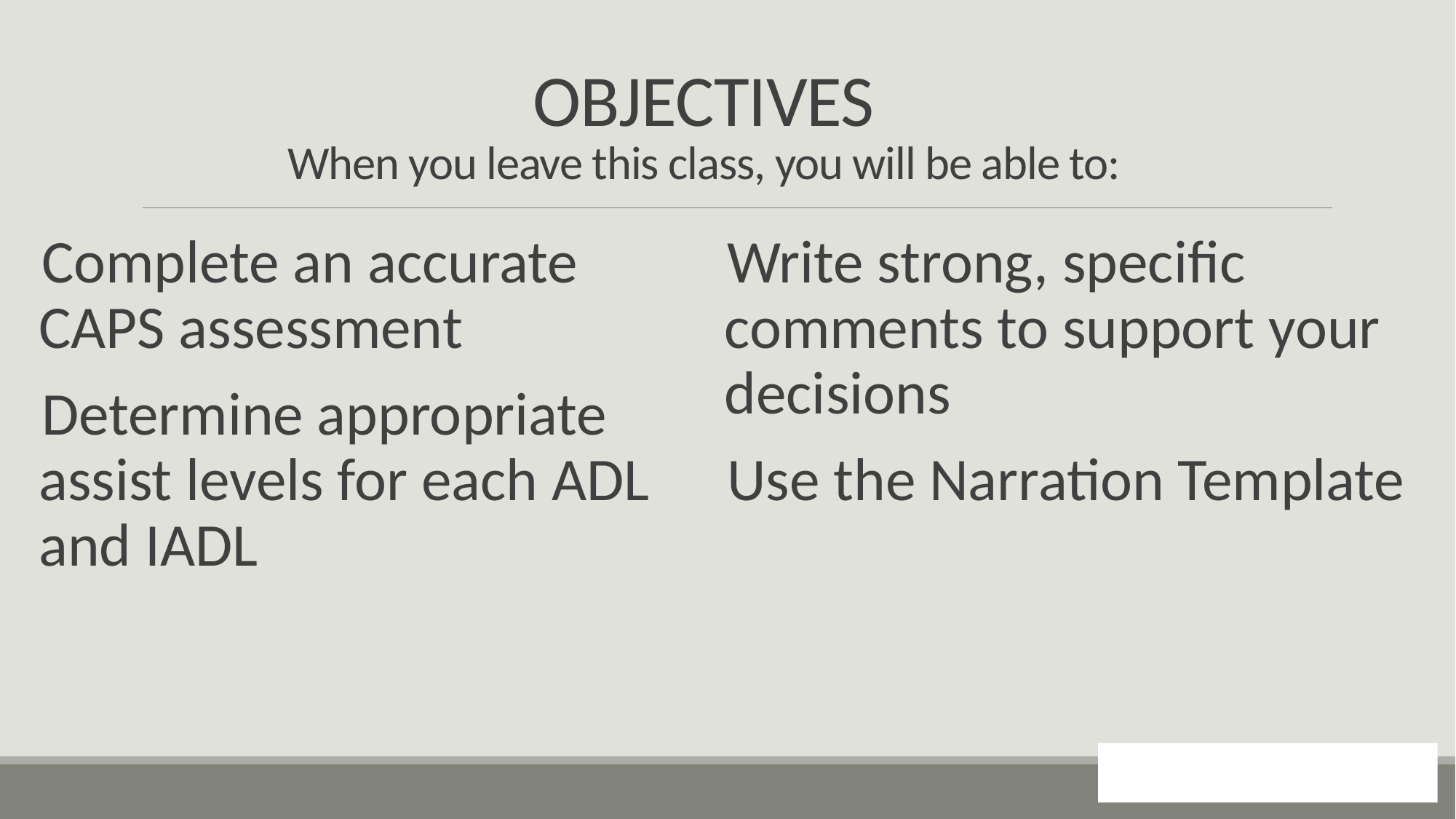

# OBJECTIVES When you leave this class, you will be able to:
Complete an accurate CAPS assessment
Determine appropriate assist levels for each ADL and IADL

Write strong, specific comments to support your decisions
Use the Narration Template

4